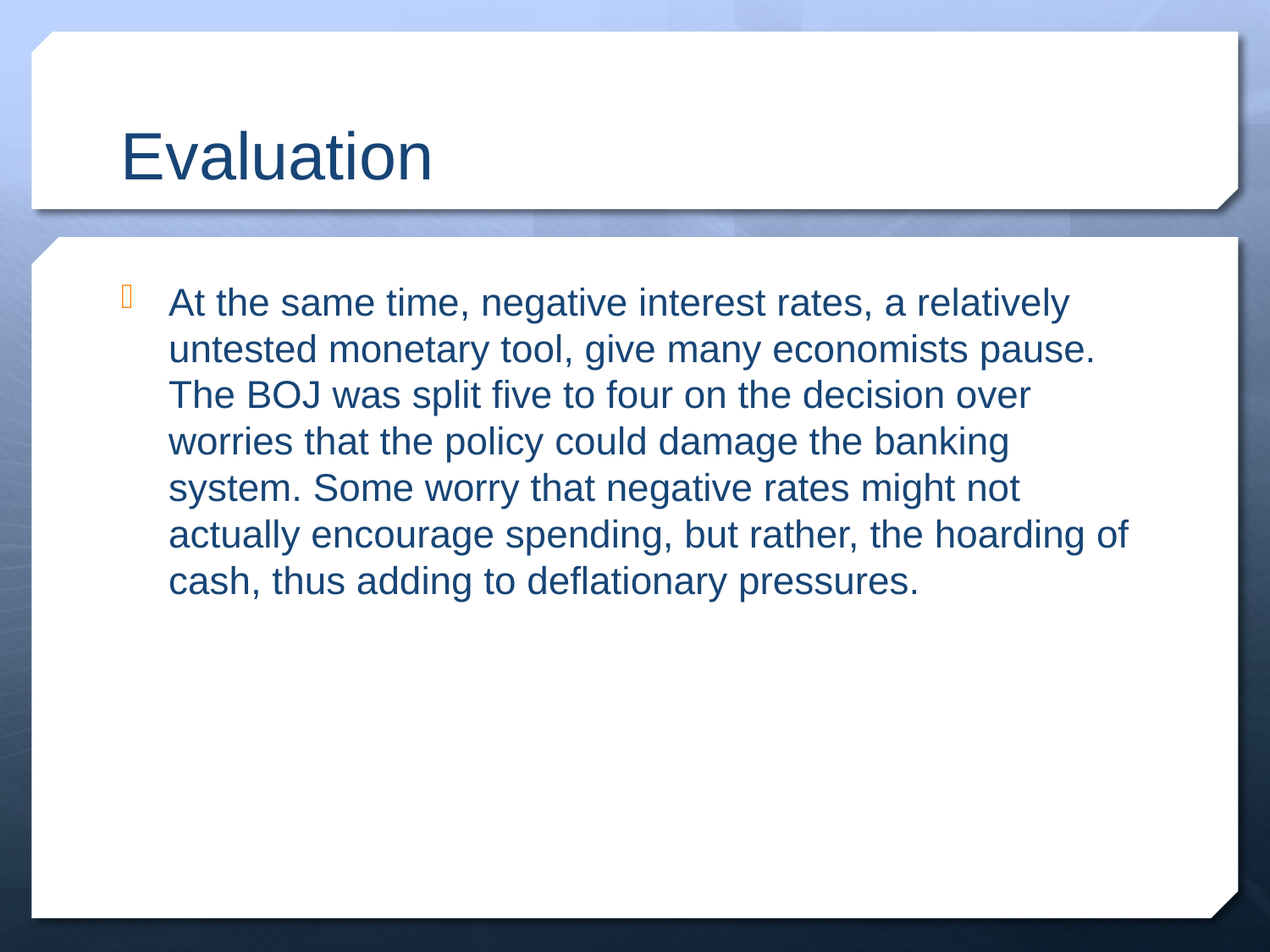

# Evaluation
At the same time, negative interest rates, a relatively untested monetary tool, give many economists pause. The BOJ was split five to four on the decision over worries that the policy could damage the banking system. Some worry that negative rates might not actually encourage spending, but rather, the hoarding of cash, thus adding to deflationary pressures.